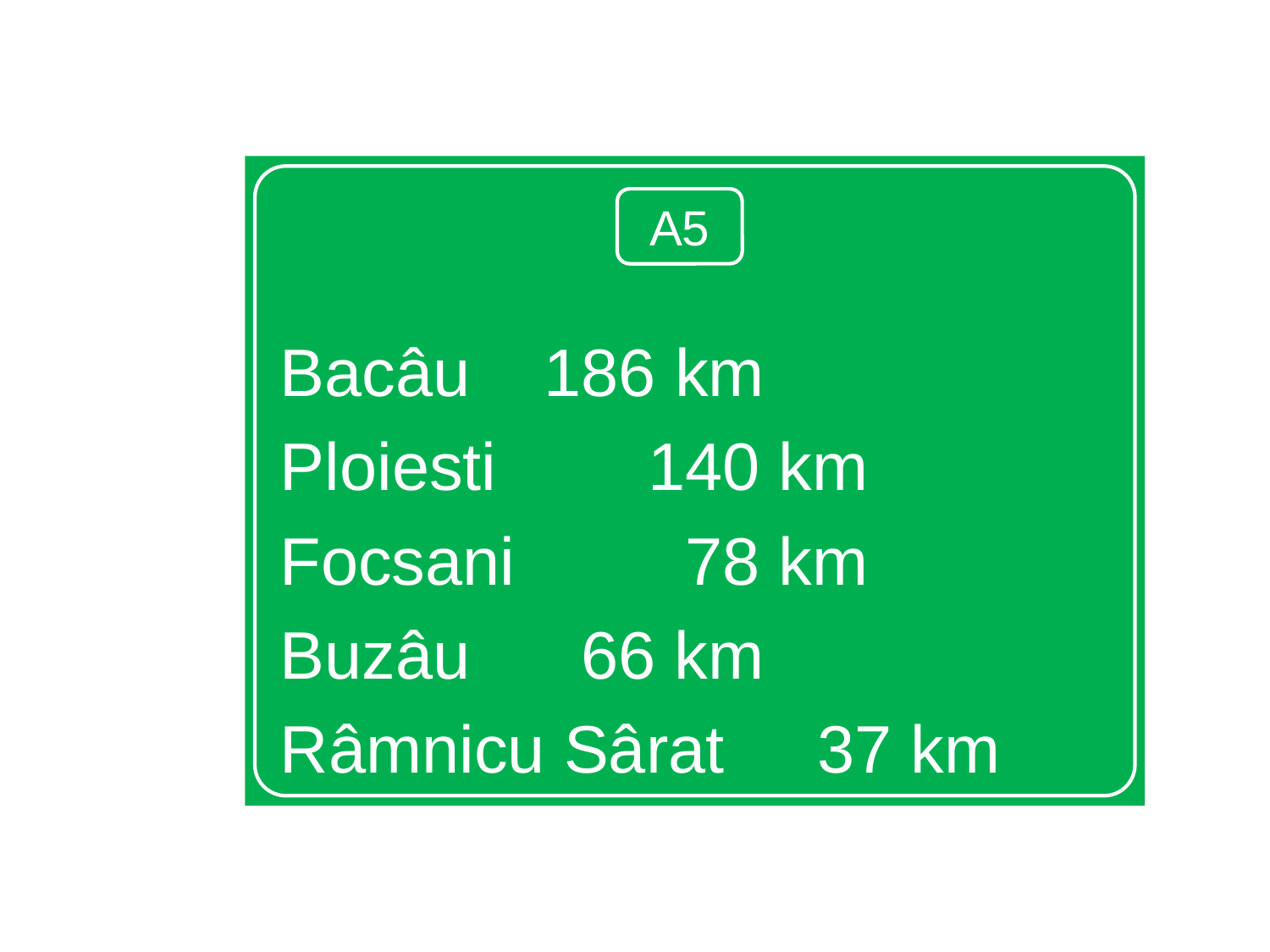

Bacâu			   186 km
Ploiesti			   140 km
Focsani		     78 km
Buzâu			     66 km
Râmnicu Sârat     37 km

A5